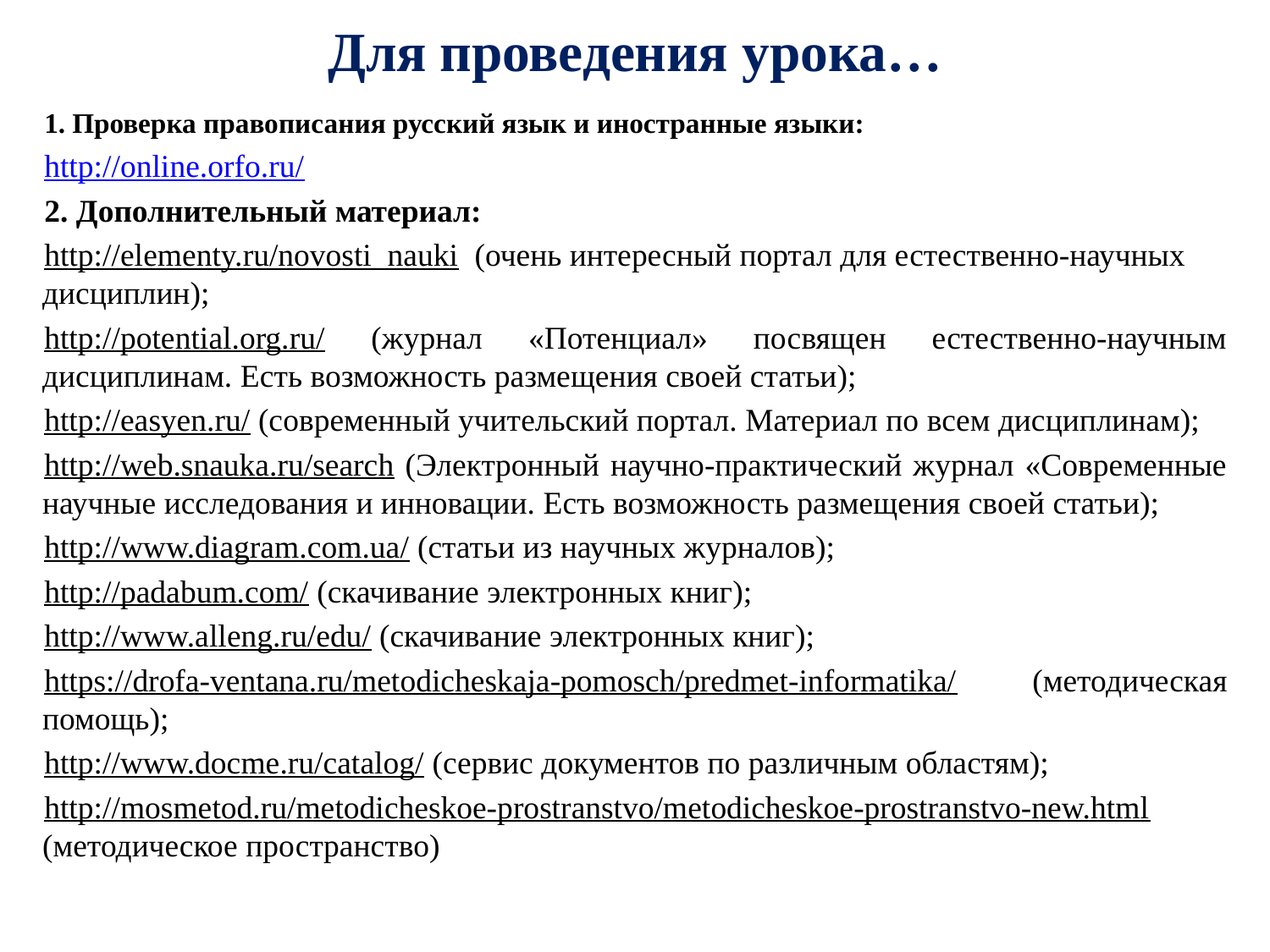

# Для проведения урока…
 Проверка правописания русский язык и иностранные языки:
http://online.orfo.ru/
2. Дополнительный материал:
http://elementy.ru/novosti_nauki  (очень интересный портал для естественно-научных дисциплин);
http://potential.org.ru/ (журнал «Потенциал» посвящен естественно-научным дисциплинам. Есть возможность размещения своей статьи);
http://easyen.ru/ (современный учительский портал. Материал по всем дисциплинам);
http://web.snauka.ru/search (Электронный научно-практический журнал «Современные научные исследования и инновации. Есть возможность размещения своей статьи);
http://www.diagram.com.ua/ (статьи из научных журналов);
http://padabum.com/ (скачивание электронных книг);
http://www.alleng.ru/edu/ (скачивание электронных книг);
https://drofa-ventana.ru/metodicheskaja-pomosch/predmet-informatika/ (методическая помощь);
http://www.docme.ru/catalog/ (сервис документов по различным областям);
http://mosmetod.ru/metodicheskoe-prostranstvo/metodicheskoe-prostranstvo-new.html (методическое пространство)